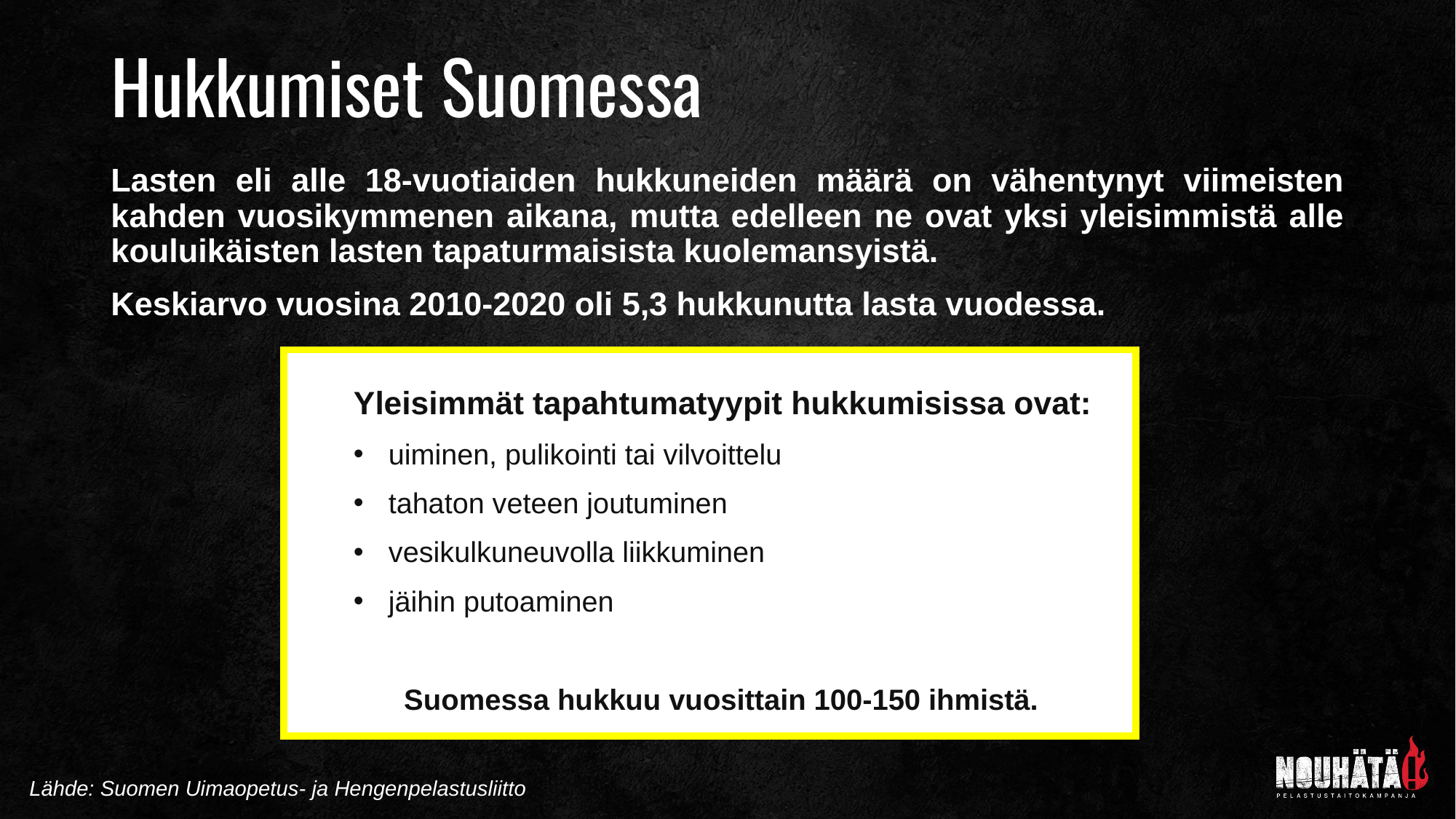

# Hukkumiset Suomessa
Lasten eli alle 18-vuotiaiden hukkuneiden määrä on vähentynyt viimeisten kahden vuosikymmenen aikana, mutta edelleen ne ovat yksi yleisimmistä alle kouluikäisten lasten tapaturmaisista kuolemansyistä.
Keskiarvo vuosina 2010-2020 oli 5,3 hukkunutta lasta vuodessa.

Yleisimmät tapahtumatyypit hukkumisissa ovat:
uiminen, pulikointi tai vilvoittelu
tahaton veteen joutuminen
vesikulkuneuvolla liikkuminen
jäihin putoaminen
Suomessa hukkuu vuosittain 100-150 ihmistä.
Lähde: Suomen Uimaopetus- ja Hengenpelastusliitto